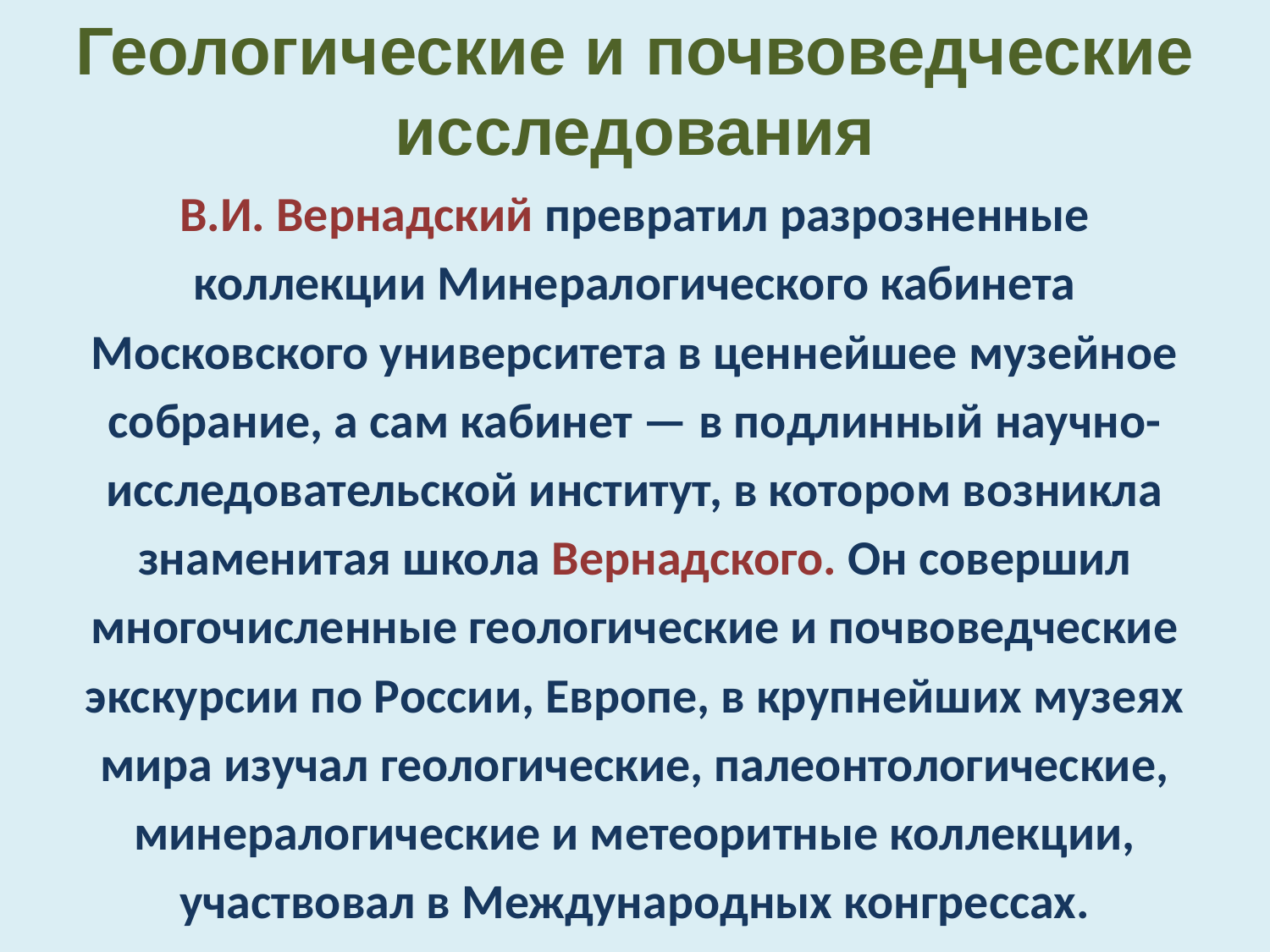

# Геологические и почвоведческие исследования
В.И. Вернадский превратил разрозненные
коллекции Минералогического кабинета
Московского университета в ценнейшее музейное
собрание, а сам кабинет — в подлинный научно-
исследовательской институт, в котором возникла
знаменитая школа Вернадского. Он совершил
многочисленные геологические и почвоведческие
экскурсии по России, Европе, в крупнейших музеях
мира изучал геологические, палеонтологические,
минералогические и метеоритные коллекции,
участвовал в Международных конгрессах.